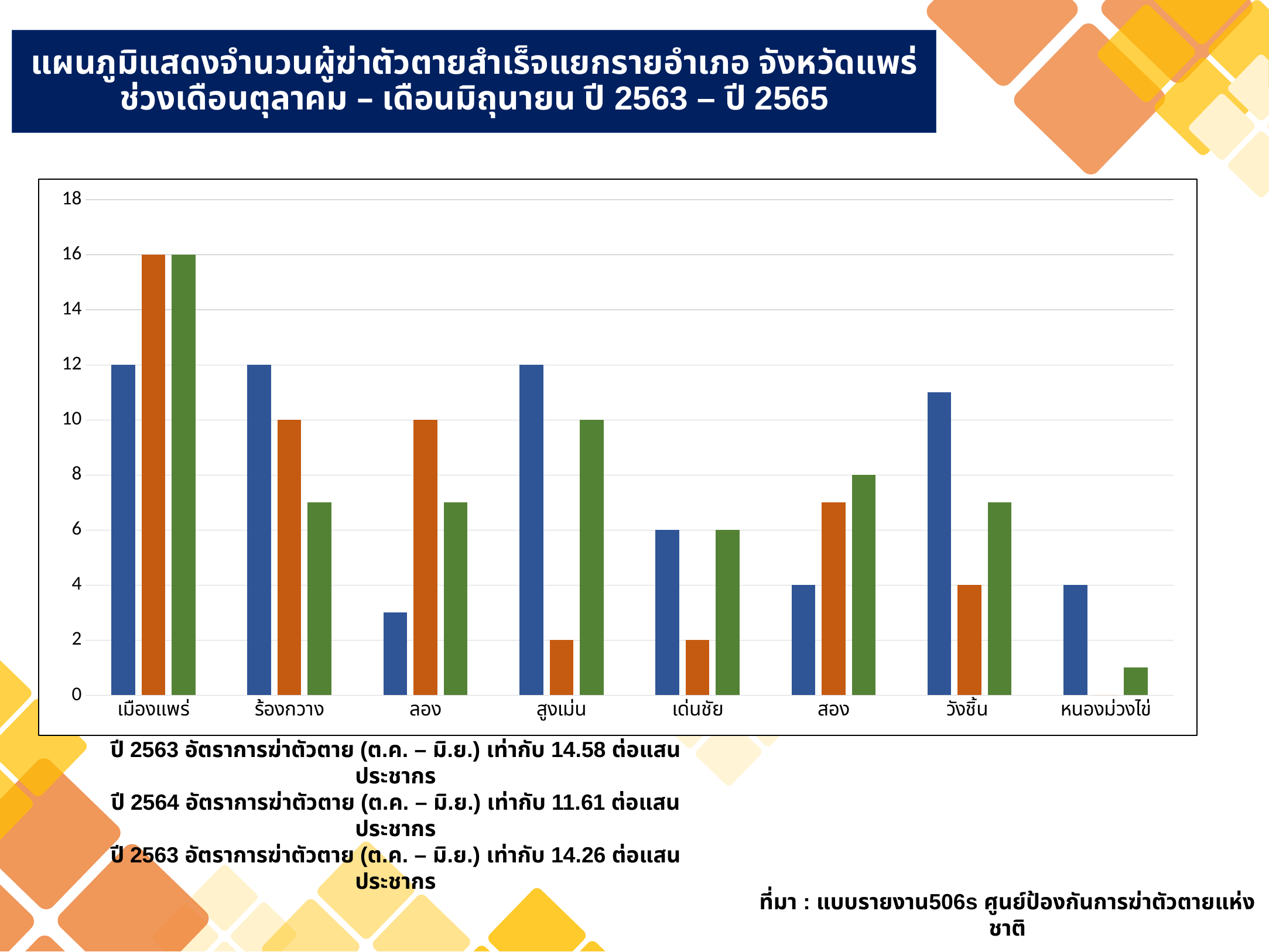

# แผนภูมิแสดงจำนวนผู้ฆ่าตัวตายสำเร็จแยกรายอำเภอ จังหวัดแพร่ ช่วงเดือนตุลาคม – เดือนมิถุนายน ปี 2563 – ปี 2565

### Chart

| Category | 2563 | 2564 | 2565 |
|---|---|---|---|
| เมืองแพร่ | 12.0 | 16.0 | 16.0 |
| ร้องกวาง | 12.0 | 10.0 | 7.0 |
| ลอง | 3.0 | 10.0 | 7.0 |
| สูงเม่น | 12.0 | 2.0 | 10.0 |
| เด่นชัย | 6.0 | 2.0 | 6.0 |
| สอง | 4.0 | 7.0 | 8.0 |
| วังชิ้น  | 11.0 | 4.0 | 7.0 |
| หนองม่วงไข่ | 4.0 | 0.0 | 1.0 |

ปี 2563 อัตราการฆ่าตัวตาย (ต.ค. – มิ.ย.) เท่ากับ 14.58 ต่อแสนประชากร
ปี 2564 อัตราการฆ่าตัวตาย (ต.ค. – มิ.ย.) เท่ากับ 11.61 ต่อแสนประชากร
ปี 2563 อัตราการฆ่าตัวตาย (ต.ค. – มิ.ย.) เท่ากับ 14.26 ต่อแสนประชากร

ที่มา : แบบรายงาน506s ศูนย์ป้องกันการฆ่าตัวตายแห่งชาติ